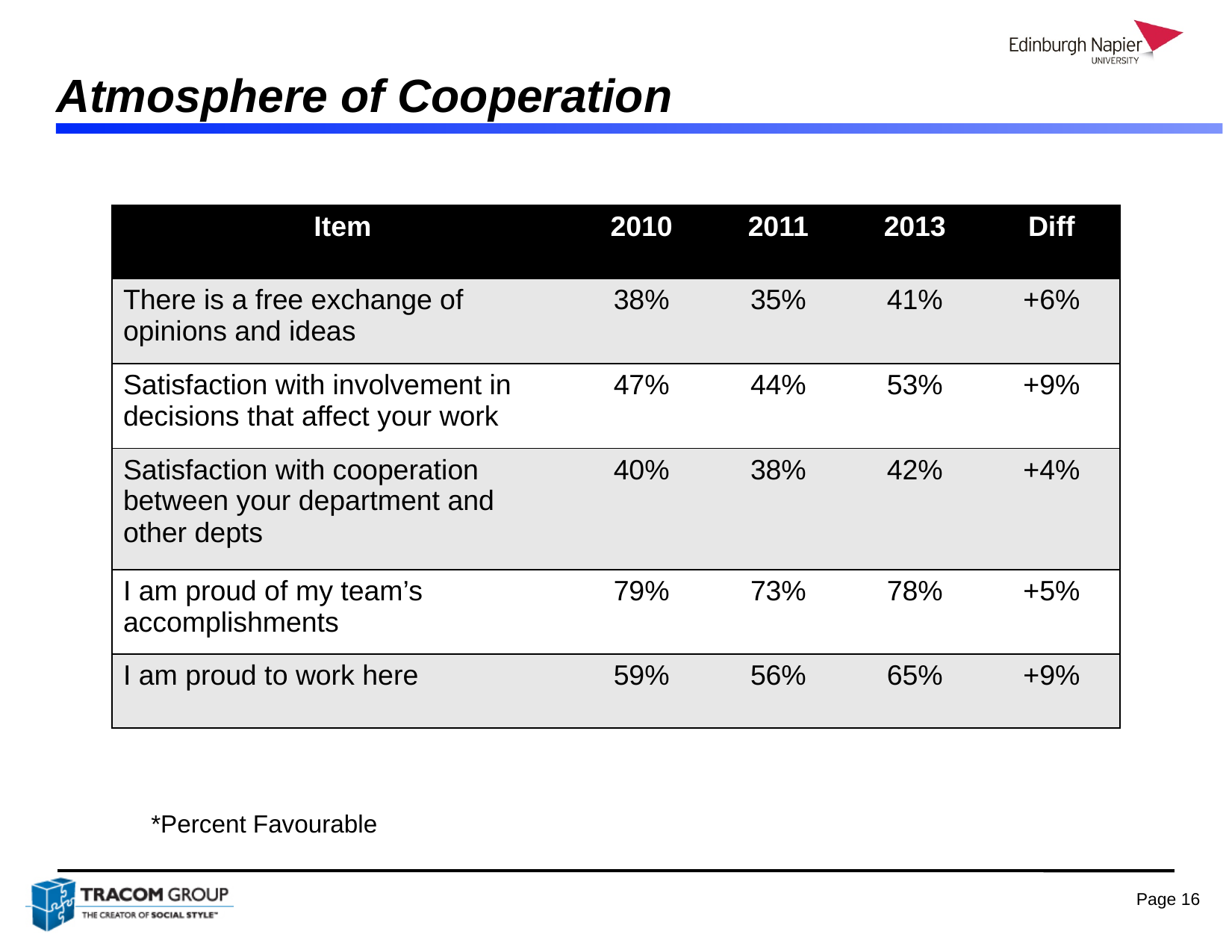

# Atmosphere of Cooperation
| Item | 2010 | 2011 | 2013 | Diff |
| --- | --- | --- | --- | --- |
| There is a free exchange of opinions and ideas | 38% | 35% | 41% | +6% |
| Satisfaction with involvement in decisions that affect your work | 47% | 44% | 53% | +9% |
| Satisfaction with cooperation between your department and other depts | 40% | 38% | 42% | +4% |
| I am proud of my team’s accomplishments | 79% | 73% | 78% | +5% |
| I am proud to work here | 59% | 56% | 65% | +9% |
*Percent Favourable